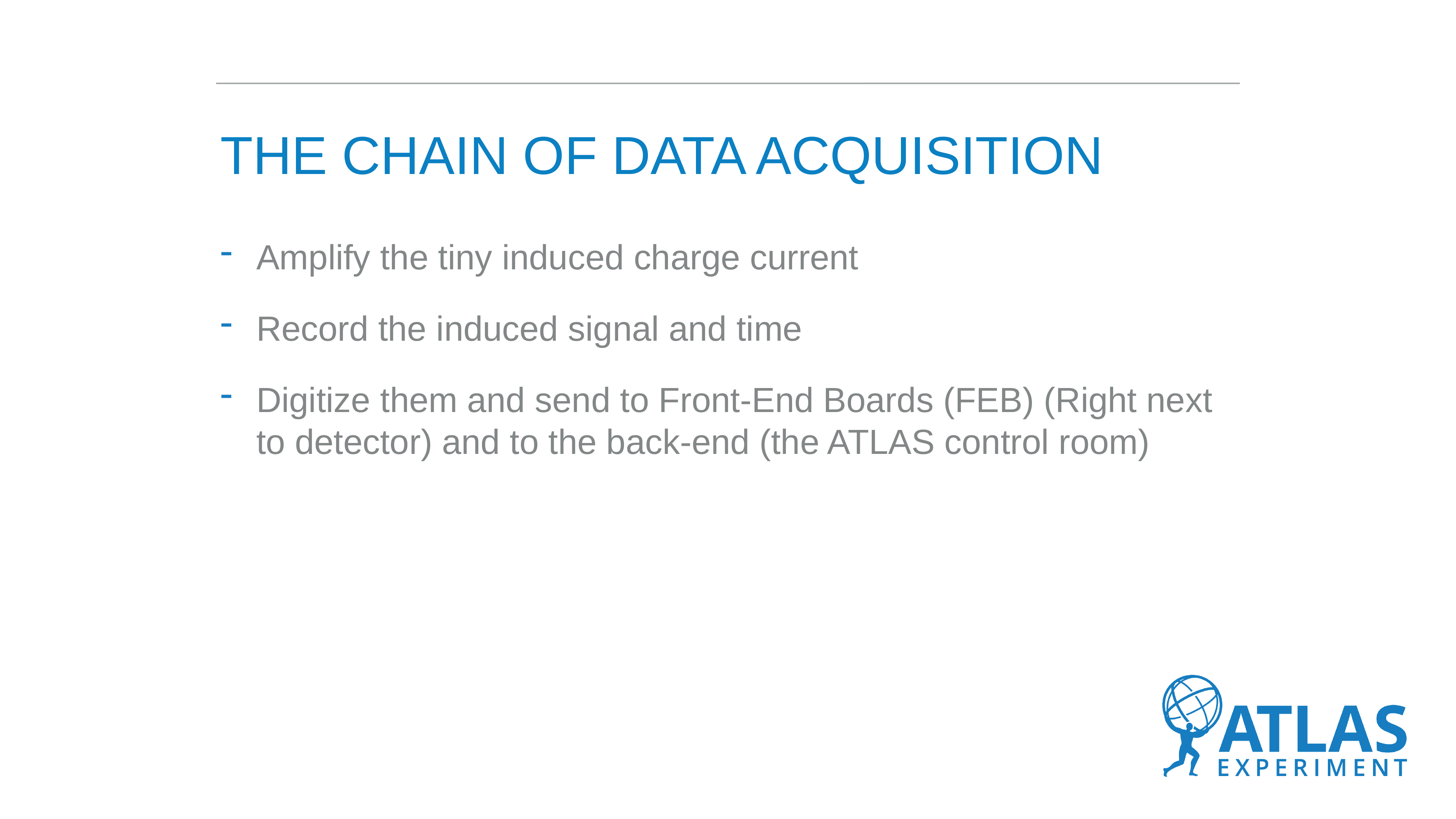

# The chain of data acquisition
Amplify the tiny induced charge current
Record the induced signal and time
Digitize them and send to Front-End Boards (FEB) (Right next to detector) and to the back-end (the ATLAS control room)